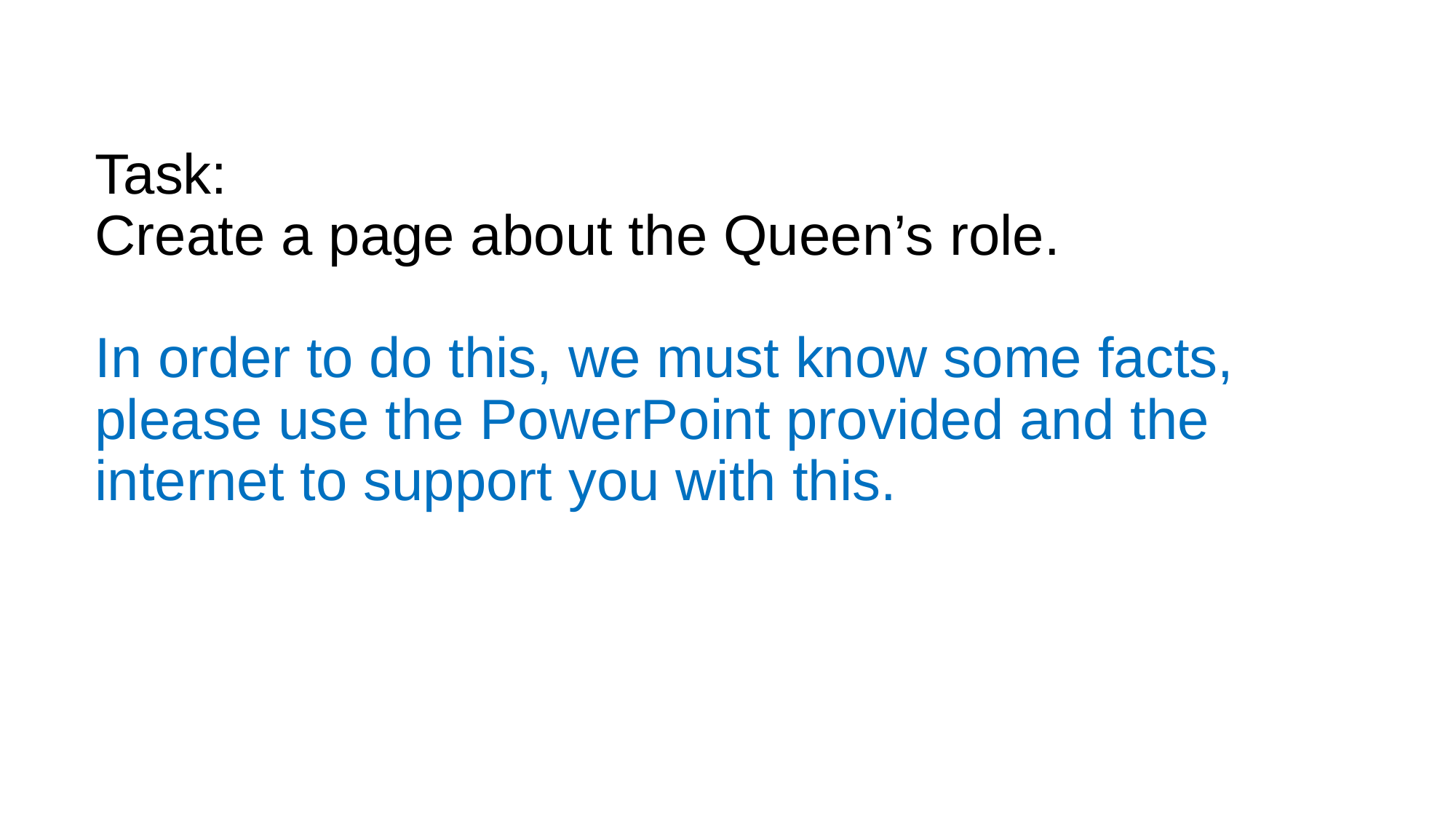

# Task: Create a page about the Queen’s role. In order to do this, we must know some facts, please use the PowerPoint provided and the internet to support you with this.